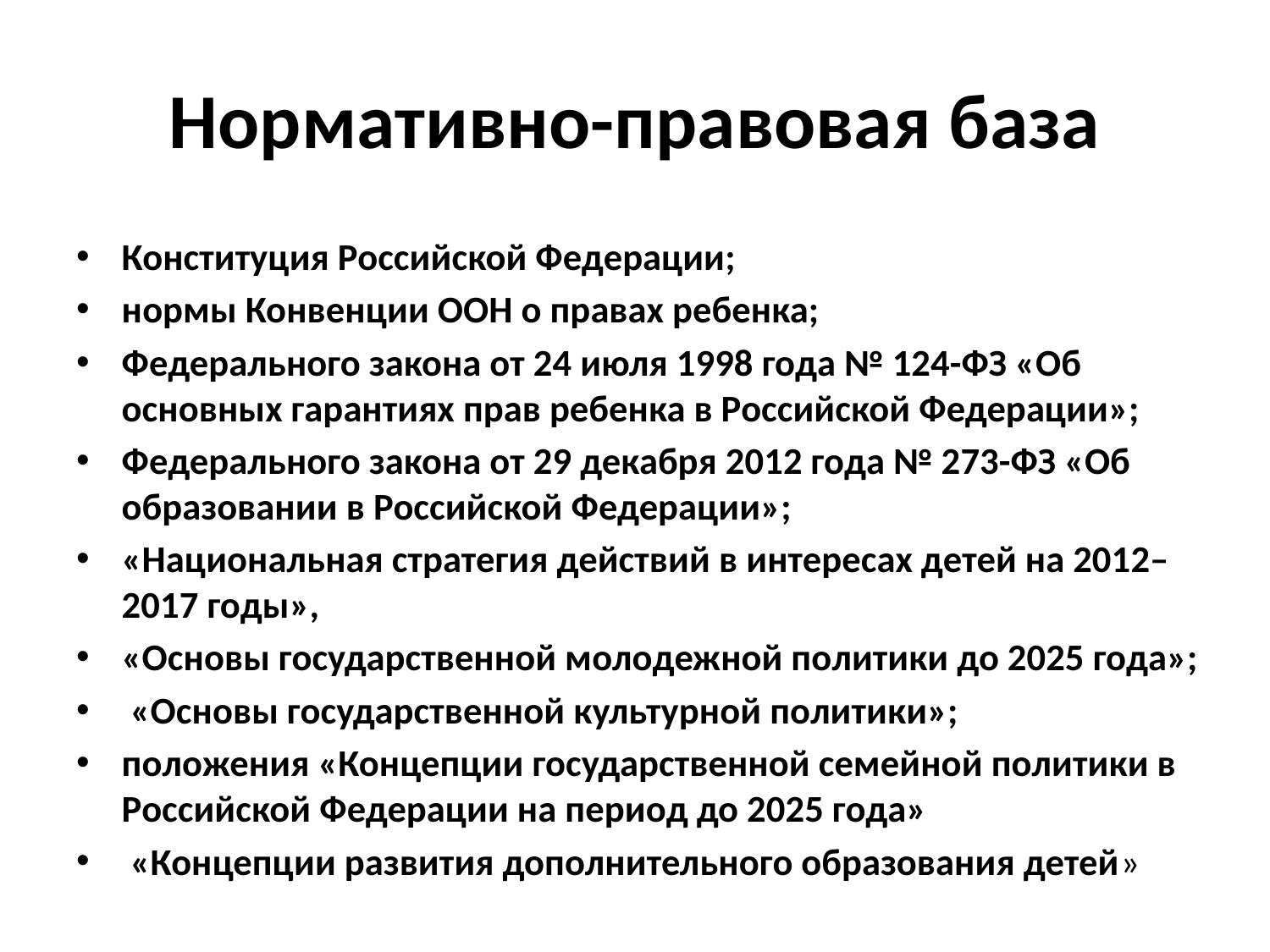

# Нормативно-правовая база
Конституция Российской Федерации;
нормы Конвенции ООН о правах ребенка;
Федерального закона от 24 июля 1998 года № 124-ФЗ «Об основных гарантиях прав ребенка в Российской Федерации»;
Федерального закона от 29 декабря 2012 года № 273-ФЗ «Об образовании в Российской Федерации»;
«Национальная стратегия действий в интересах детей на 2012–2017 годы»,
«Основы государственной молодежной политики до 2025 года»;
 «Основы государственной культурной политики»;
положения «Концепции государственной семейной политики в Российской Федерации на период до 2025 года»
 «Концепции развития дополнительного образования детей»